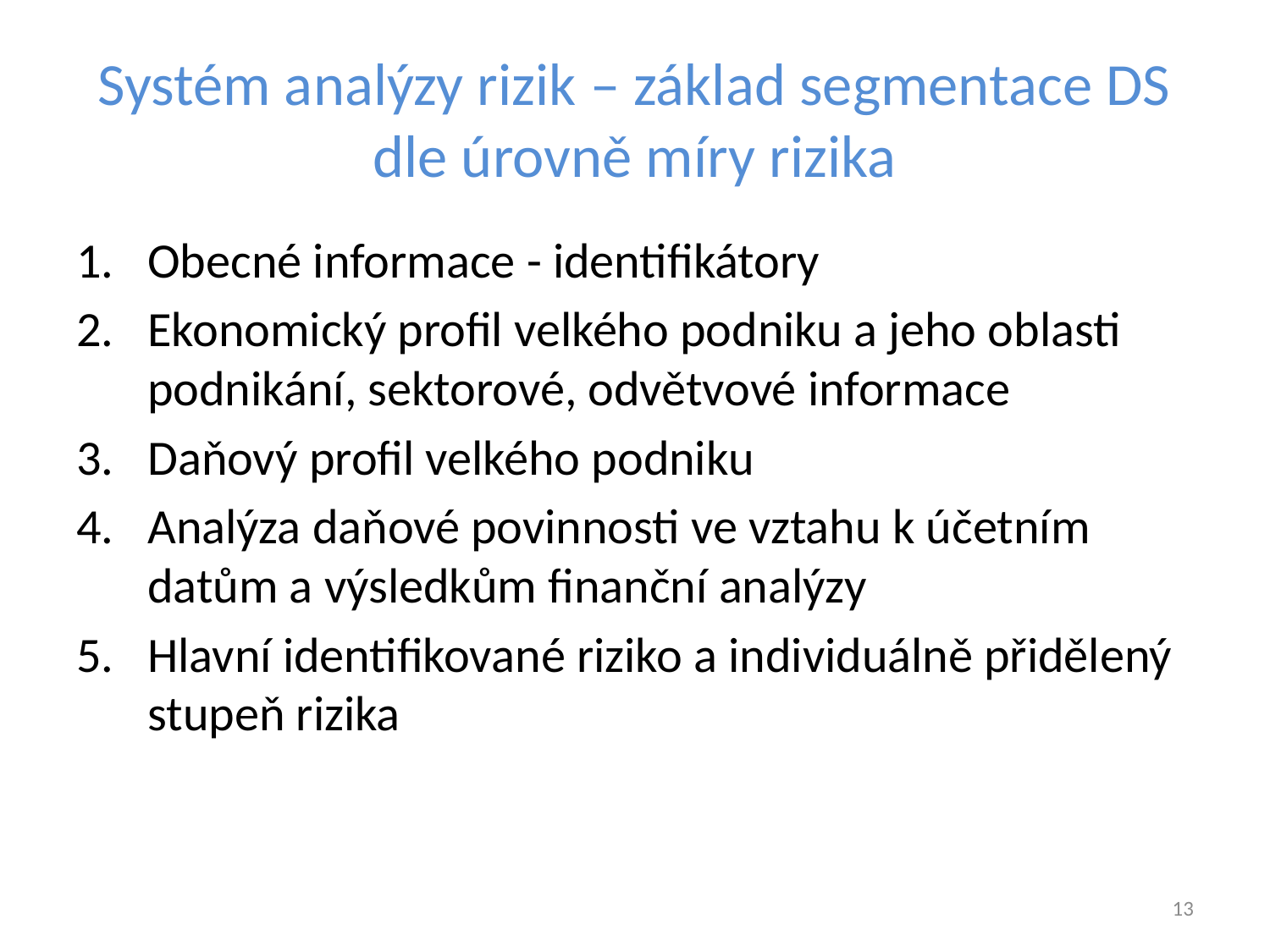

# Systém analýzy rizik – základ segmentace DS dle úrovně míry rizika
Obecné informace - identifikátory
Ekonomický profil velkého podniku a jeho oblasti podnikání, sektorové, odvětvové informace
Daňový profil velkého podniku
Analýza daňové povinnosti ve vztahu k účetním datům a výsledkům finanční analýzy
Hlavní identifikované riziko a individuálně přidělený stupeň rizika
13